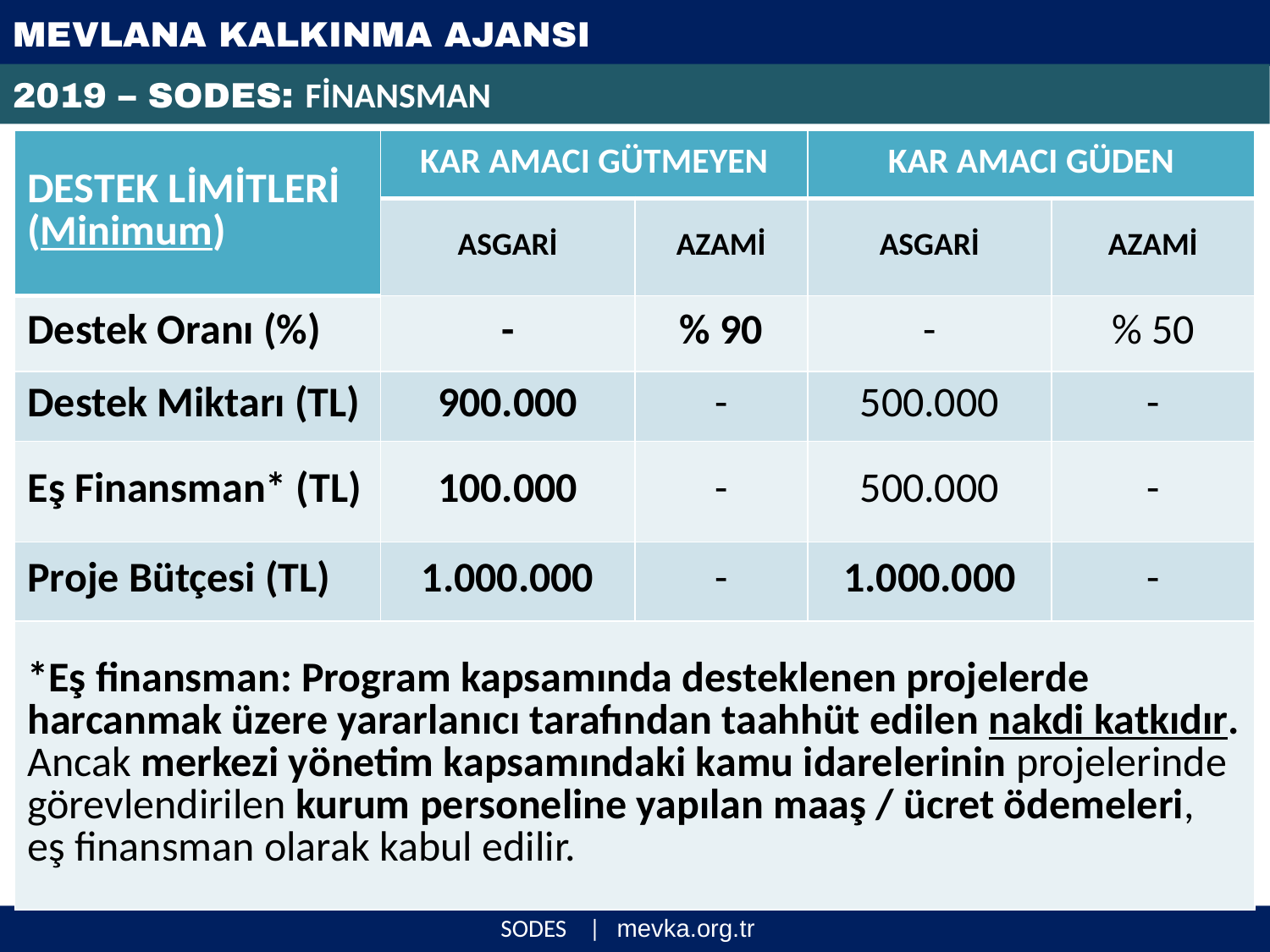

# MEVLANA KALKINMA AJANSI
2019 – SODES: FİNANSMAN
| DESTEK LİMİTLERİ (Minimum) | KAR AMACI GÜTMEYEN |  | KAR AMACI GÜDEN |  |
| --- | --- | --- | --- | --- |
|  | ASGARİ | AZAMİ | ASGARİ | AZAMİ |
| Destek Oranı (%) | - | % 90 | - | % 50 |
| Destek Miktarı (TL) | 900.000 | - | 500.000 | - |
| Eş Finansman\* (TL) | 100.000 | - | 500.000 | - |
| Proje Bütçesi (TL) | 1.000.000 | - | 1.000.000 | - |
| \*Eş finansman: Program kapsamında desteklenen projelerde harcanmak üzere yararlanıcı tarafından taahhüt edilen nakdi katkıdır. Ancak merkezi yönetim kapsamındaki kamu idarelerinin projelerinde görevlendirilen kurum personeline yapılan maaş / ücret ödemeleri, eş finansman olarak kabul edilir. |  |  |  |  |
SODES    |   mevka.org.tr